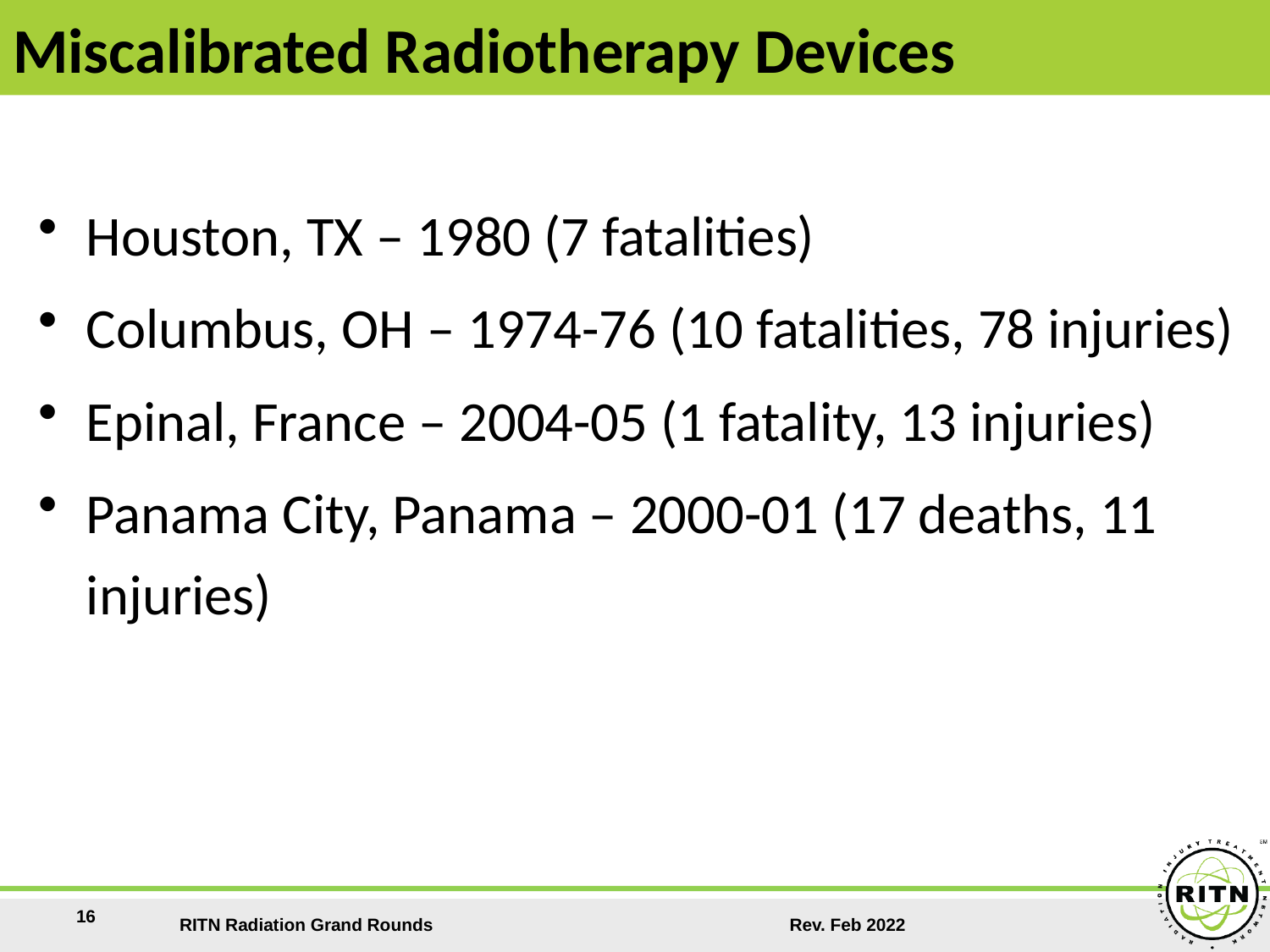

Miscalibrated Radiotherapy Devices
Houston, TX – 1980 (7 fatalities)
Columbus, OH – 1974-76 (10 fatalities, 78 injuries)
Epinal, France – 2004-05 (1 fatality, 13 injuries)
Panama City, Panama – 2000-01 (17 deaths, 11 injuries)
16